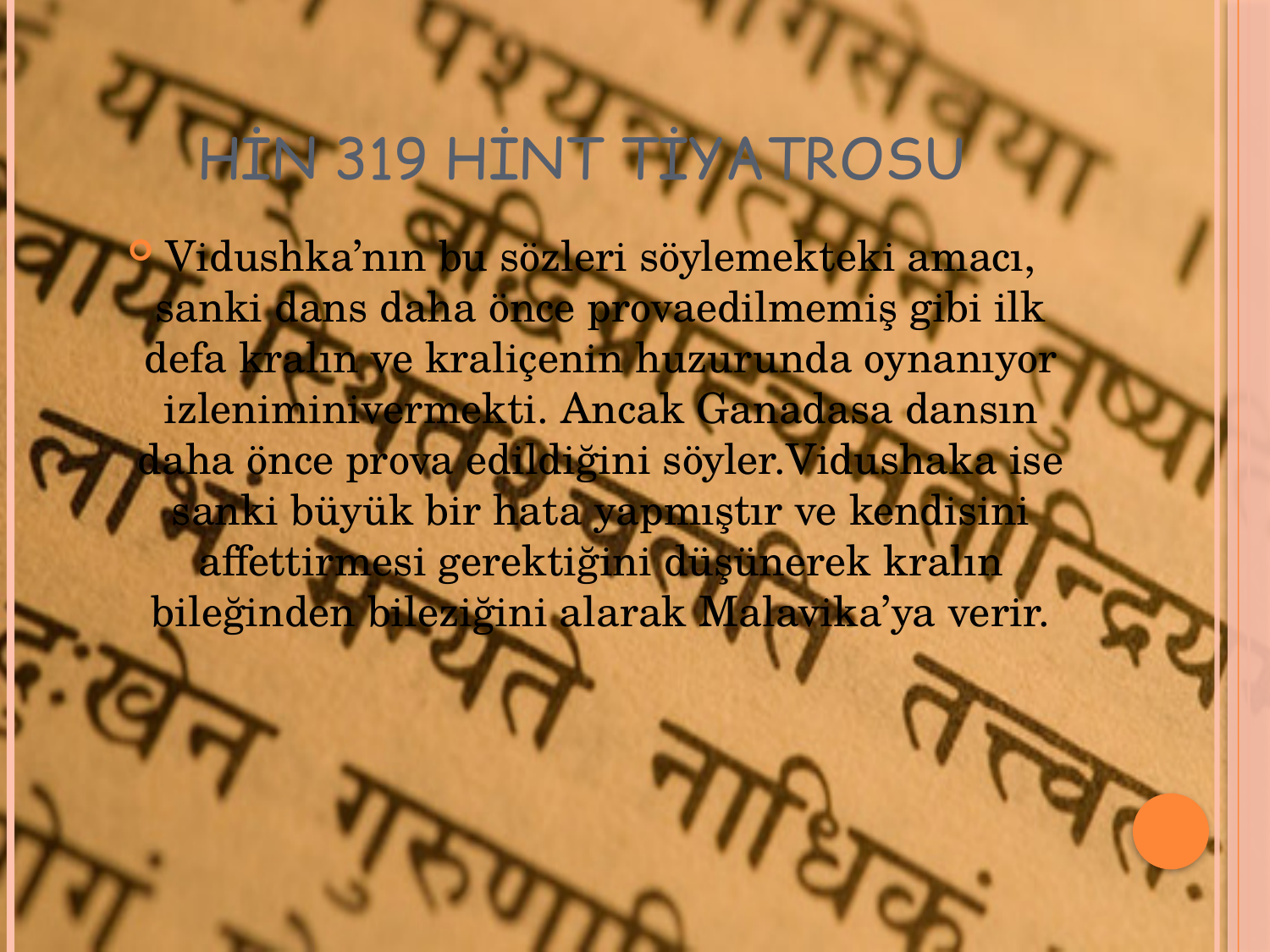

# HİN 319 Hint Tiyatrosu
Vidushka’nın bu sözleri söylemekteki amacı, sanki dans daha önce provaedilmemiş gibi ilk defa kralın ve kraliçenin huzurunda oynanıyor izleniminivermekti. Ancak Ganadasa dansın daha önce prova edildiğini söyler.Vidushaka ise sanki büyük bir hata yapmıştır ve kendisini affettirmesi gerektiğini düşünerek kralın bileğinden bileziğini alarak Malavika’ya verir.